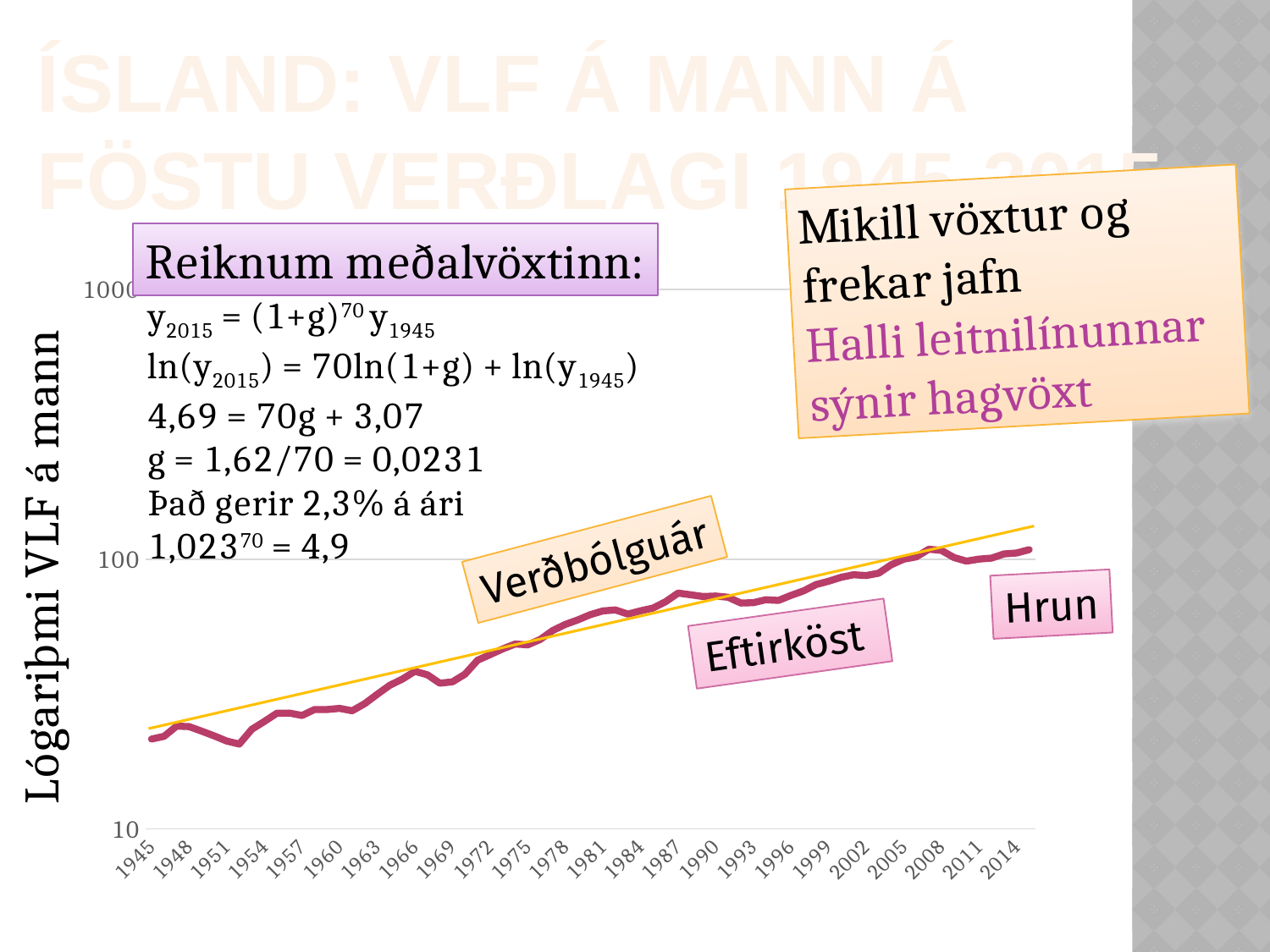

# ísland: vlf á mann á föstu verðlagi 1945-2015
Mikill vöxtur og frekar jafn
Halli leitnilínunnar sýnir hagvöxt
Reiknum meðalvöxtinn:

### Chart

| Category | VLFpc |
|---|---|
| 1945 | 21.532793553536635 |
| 1946 | 22.045976042529688 |
| 1947 | 24.045670214689263 |
| 1948 | 23.942285813072427 |
| 1949 | 23.034333504209325 |
| 1950 | 22.119955608967544 |
| 1951 | 21.16990210890341 |
| 1952 | 20.63493312406169 |
| 1953 | 23.414745224127053 |
| 1954 | 25.03295154289011 |
| 1955 | 26.84344375228317 |
| 1956 | 26.88177157637321 |
| 1957 | 26.335318469575906 |
| 1958 | 27.70514045950693 |
| 1959 | 27.702063471167637 |
| 1960 | 27.980621149808748 |
| 1961 | 27.41500356474066 |
| 1962 | 29.12302029707078 |
| 1963 | 31.554688827170892 |
| 1964 | 34.06837315416893 |
| 1965 | 35.91256736881857 |
| 1966 | 38.39138580025681 |
| 1967 | 37.27078214794571 |
| 1968 | 34.69169246708375 |
| 1969 | 35.09251403833346 |
| 1970 | 37.46077166465729 |
| 1971 | 42.19038904185829 |
| 1972 | 44.25012000810181 |
| 1973 | 46.46576493513882 |
| 1974 | 48.47162013737472 |
| 1975 | 48.11549484298207 |
| 1976 | 50.38670478240644 |
| 1977 | 54.38809897939795 |
| 1978 | 57.27041525126712 |
| 1979 | 59.528182102422036 |
| 1980 | 62.275869071329126 |
| 1981 | 64.25929389910476 |
| 1982 | 64.8359813809856 |
| 1983 | 62.537658193829415 |
| 1984 | 64.33386996678075 |
| 1985 | 65.84697132241092 |
| 1986 | 69.51458466658134 |
| 1987 | 74.85127121892879 |
| 1988 | 73.7568320211988 |
| 1989 | 72.66735503078371 |
| 1990 | 72.9763581180921 |
| 1991 | 72.22104807985431 |
| 1992 | 68.74774943305856 |
| 1993 | 68.94504561981203 |
| 1994 | 70.71060729106934 |
| 1995 | 70.28614599704845 |
| 1996 | 73.37945928839595 |
| 1997 | 76.23729338135573 |
| 1998 | 80.4601518718266 |
| 1999 | 82.7974623629004 |
| 2000 | 85.671556837688 |
| 2001 | 87.54233007365163 |
| 2002 | 86.95288208322428 |
| 2003 | 88.74956533585699 |
| 2004 | 95.35165149533675 |
| 2005 | 100.0 |
| 2006 | 102.01201390505217 |
| 2007 | 108.87192244663147 |
| 2008 | 107.75443566992858 |
| 2009 | 101.45324259788082 |
| 2010 | 98.34732451279791 |
| 2011 | 100.04418128006733 |
| 2012 | 100.93463418915748 |
| 2013 | 104.61731146130114 |
| 2014 | 105.41227211511003 |
| 2015 | 108.4415097265269 |
Verðbólguár
Lógariþmi VLF á mann
Hrun
Eftirköst